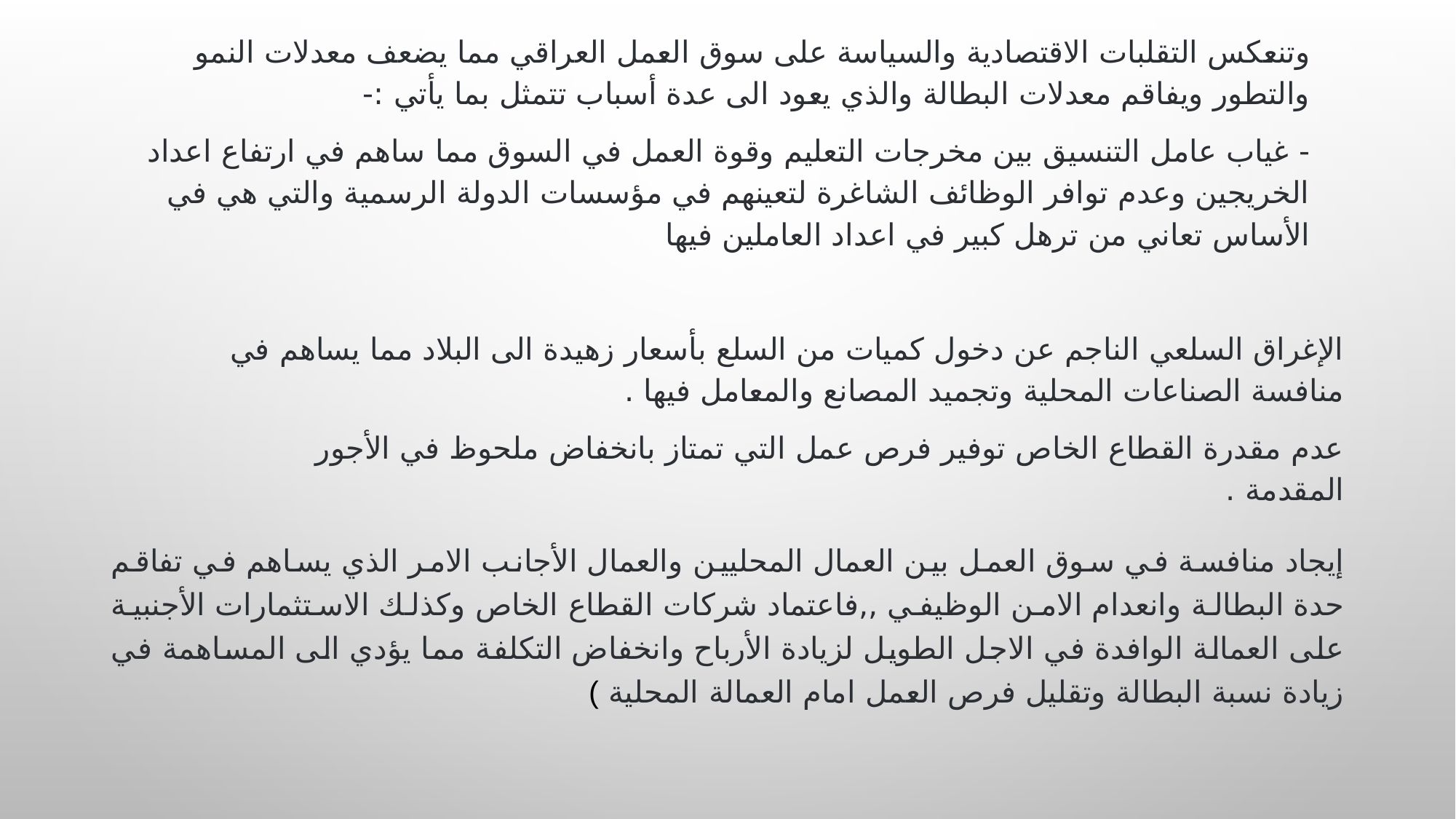

وتنعكس التقلبات الاقتصادية والسياسة على سوق العمل العراقي مما يضعف معدلات النمو والتطور ويفاقم معدلات البطالة والذي يعود الى عدة أسباب تتمثل بما يأتي :-
- غياب عامل التنسيق بين مخرجات التعليم وقوة العمل في السوق مما ساهم في ارتفاع اعداد الخريجين وعدم توافر الوظائف الشاغرة لتعينهم في مؤسسات الدولة الرسمية والتي هي في الأساس تعاني من ترهل كبير في اعداد العاملين فيها

الإغراق السلعي الناجم عن دخول كميات من السلع بأسعار زهيدة الى البلاد مما يساهم في منافسة الصناعات المحلية وتجميد المصانع والمعامل فيها .
عدم مقدرة القطاع الخاص توفير فرص عمل التي تمتاز بانخفاض ملحوظ في الأجور المقدمة .
إيجاد منافسة في سوق العمل بين العمال المحليين والعمال الأجانب الامر الذي يساهم في تفاقم حدة البطالة وانعدام الامن الوظيفي ,,فاعتماد شركات القطاع الخاص وكذلك الاستثمارات الأجنبية على العمالة الوافدة في الاجل الطويل لزيادة الأرباح وانخفاض التكلفة مما يؤدي الى المساهمة في زيادة نسبة البطالة وتقليل فرص العمل امام العمالة المحلية )